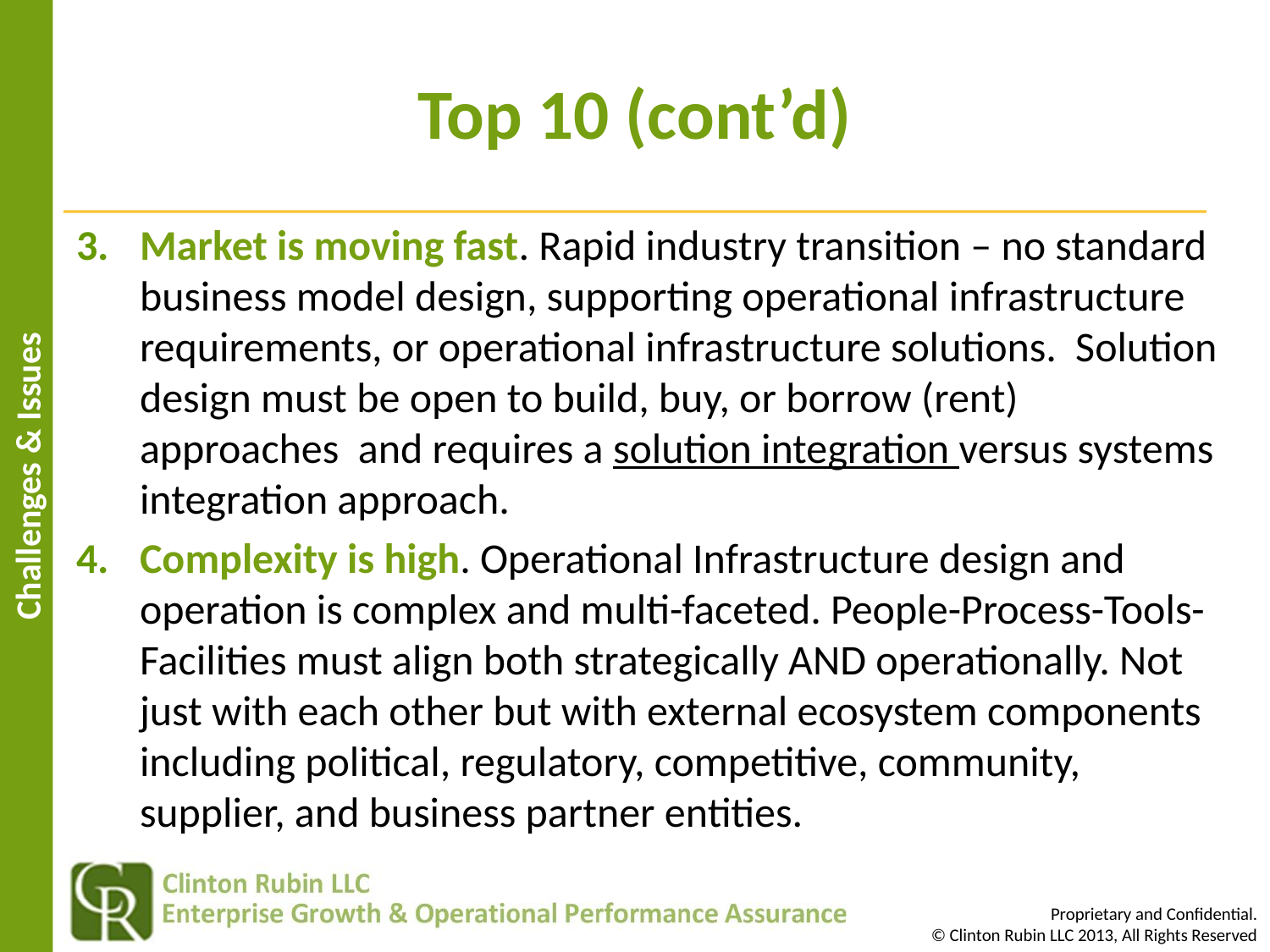

Top 10 (cont’d)
Market is moving fast. Rapid industry transition – no standard business model design, supporting operational infrastructure requirements, or operational infrastructure solutions.  Solution design must be open to build, buy, or borrow (rent) approaches  and requires a solution integration versus systems integration approach.
Complexity is high. Operational Infrastructure design and operation is complex and multi-faceted. People-Process-Tools-Facilities must align both strategically AND operationally. Not just with each other but with external ecosystem components including political, regulatory, competitive, community, supplier, and business partner entities.

Challenges & Issues